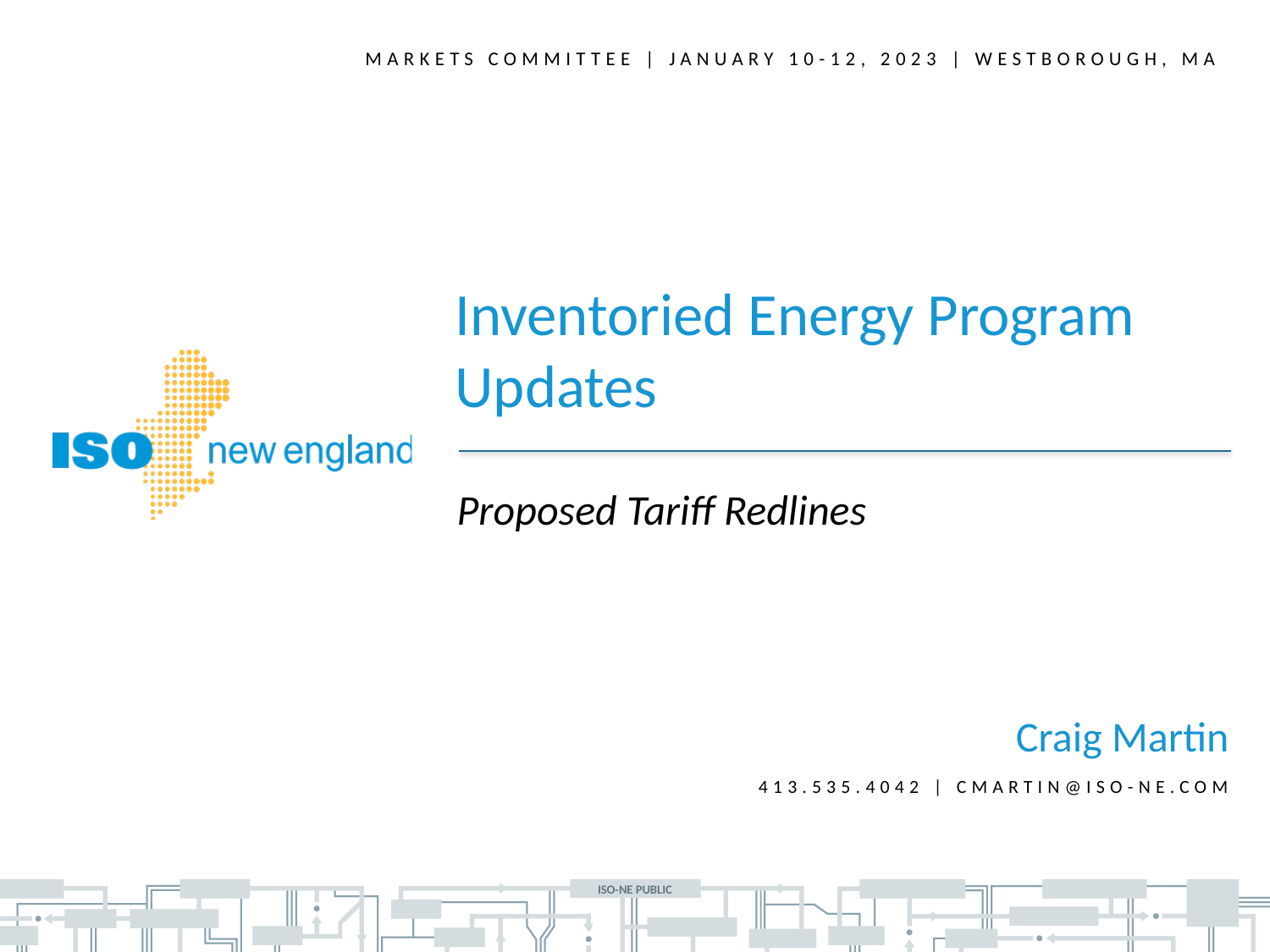

Markets COMMITTEE | January 10-12, 2023 | Westborough, MA
Inventoried Energy Program Updates
Proposed Tariff Redlines
Craig Martin
413.535.4042 | CMARTIN@ISO-NE.COM